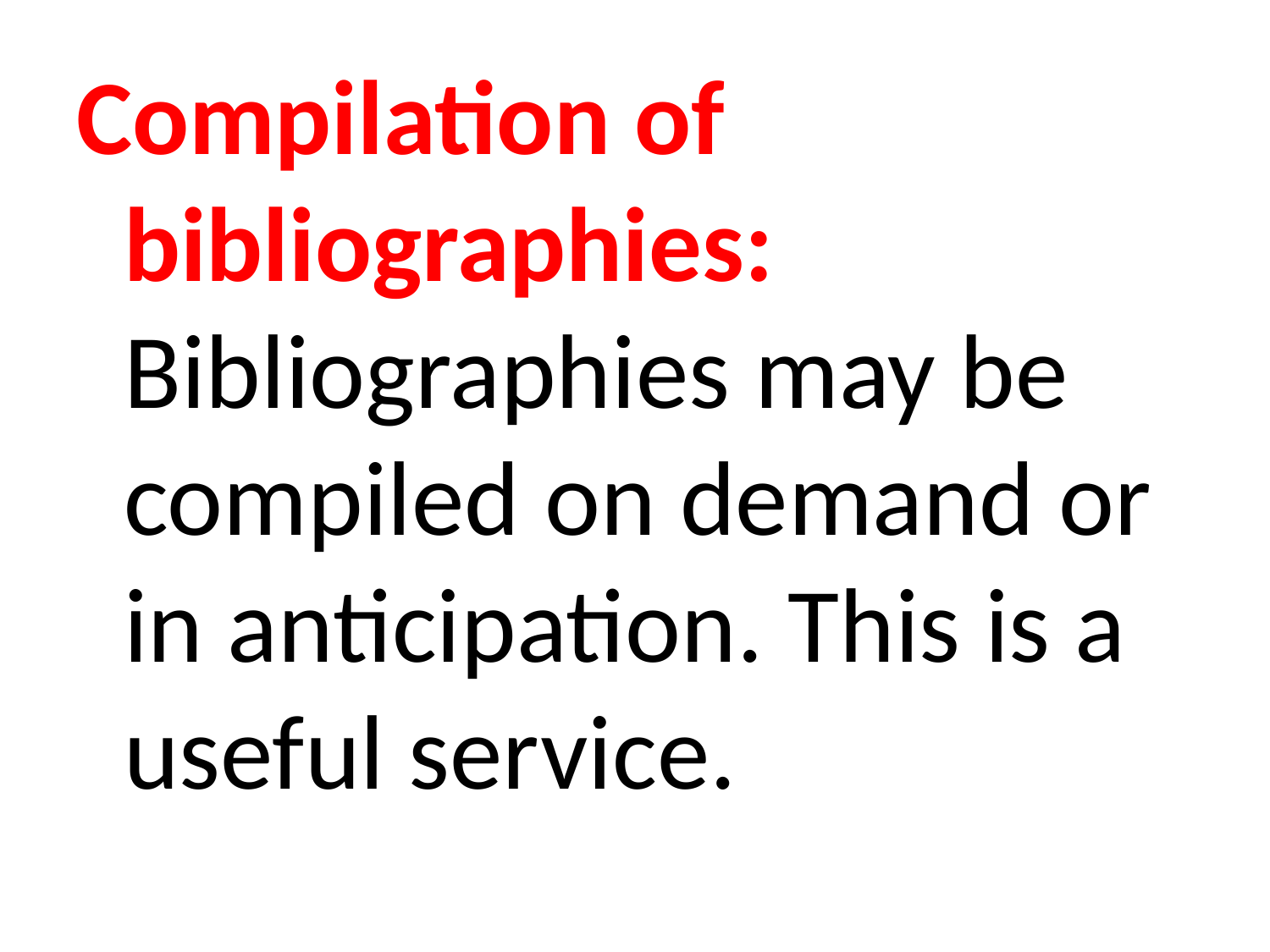

Compilation of bibliographies: Bibliographies may be compiled on demand or in anticipation. This is a useful service.